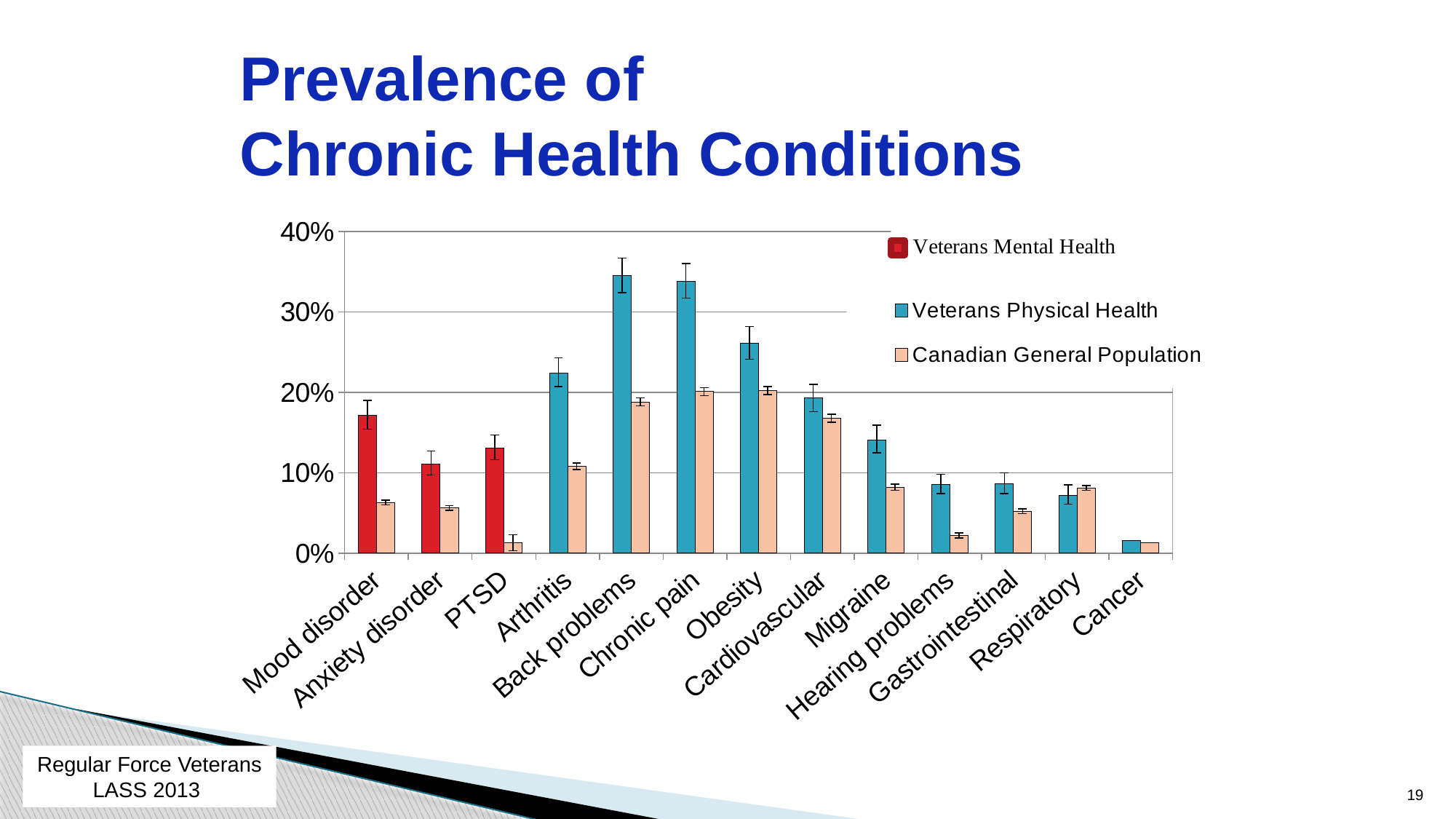

# Prevalence of Chronic Health Conditions

### Chart

| Category | Veterans Physical Health | Canadian General Population |
|---|---|---|
| Mood disorder | 0.171 | 0.063 |
| Anxiety disorder | 0.111 | 0.056 |
| PTSD | 0.131 | 0.013 |
| Arthritis | 0.224 | 0.108 |
| Back problems | 0.345 | 0.188 |
| Chronic pain | 0.338 | 0.201 |
| Obesity | 0.261 | 0.202 |
| Cardiovascular | 0.193 | 0.168 |
| Migraine | 0.141 | 0.082 |
| Hearing problems | 0.085 | 0.022 |
| Gastrointestinal | 0.086 | 0.052 |
| Respiratory | 0.072 | 0.081 |
| Cancer | 0.016 | 0.013 |
Regular Force Veterans LASS 2013
19